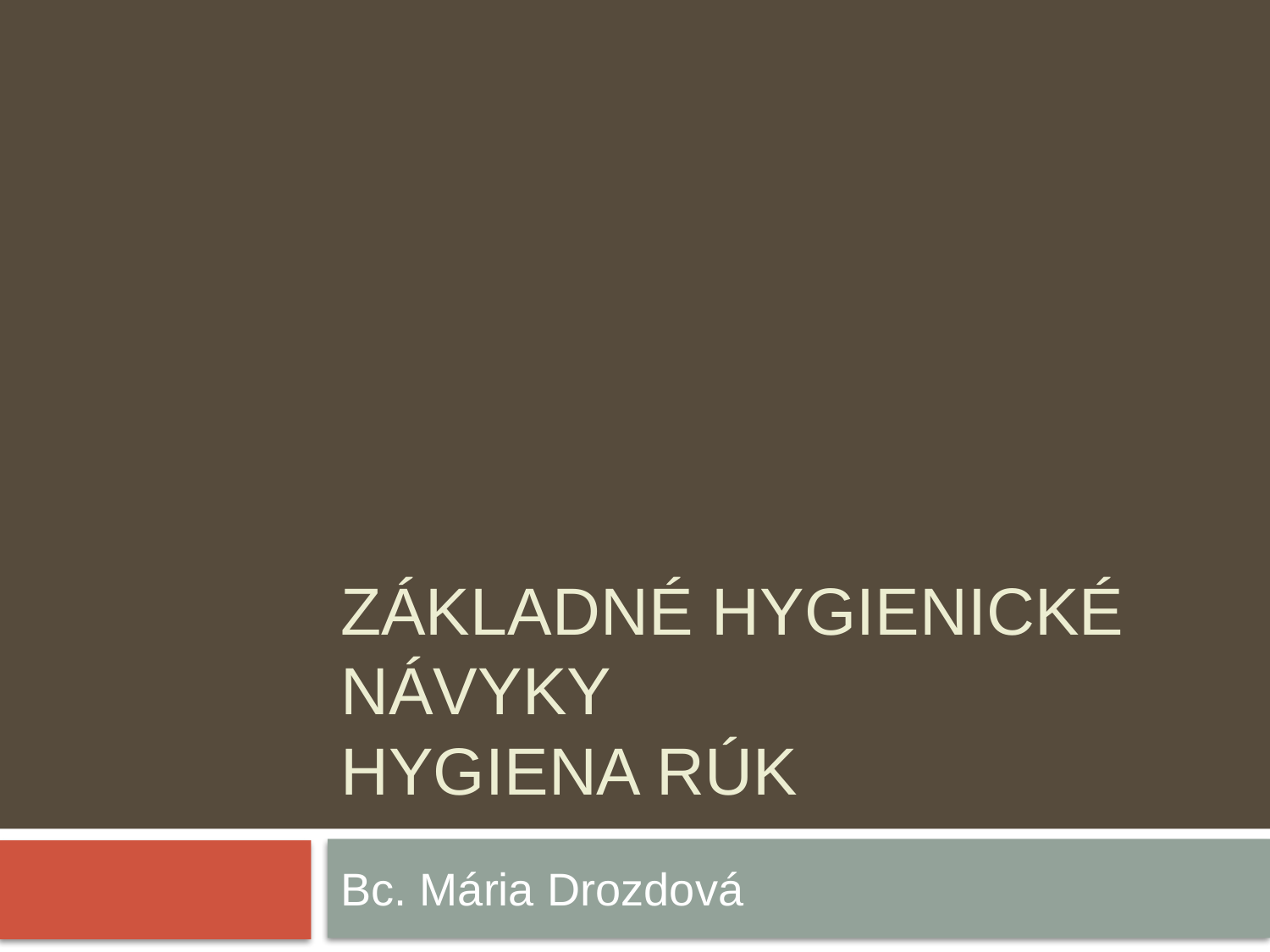

# Základné hygienické návyky Hygiena rúk
Bc. Mária Drozdová